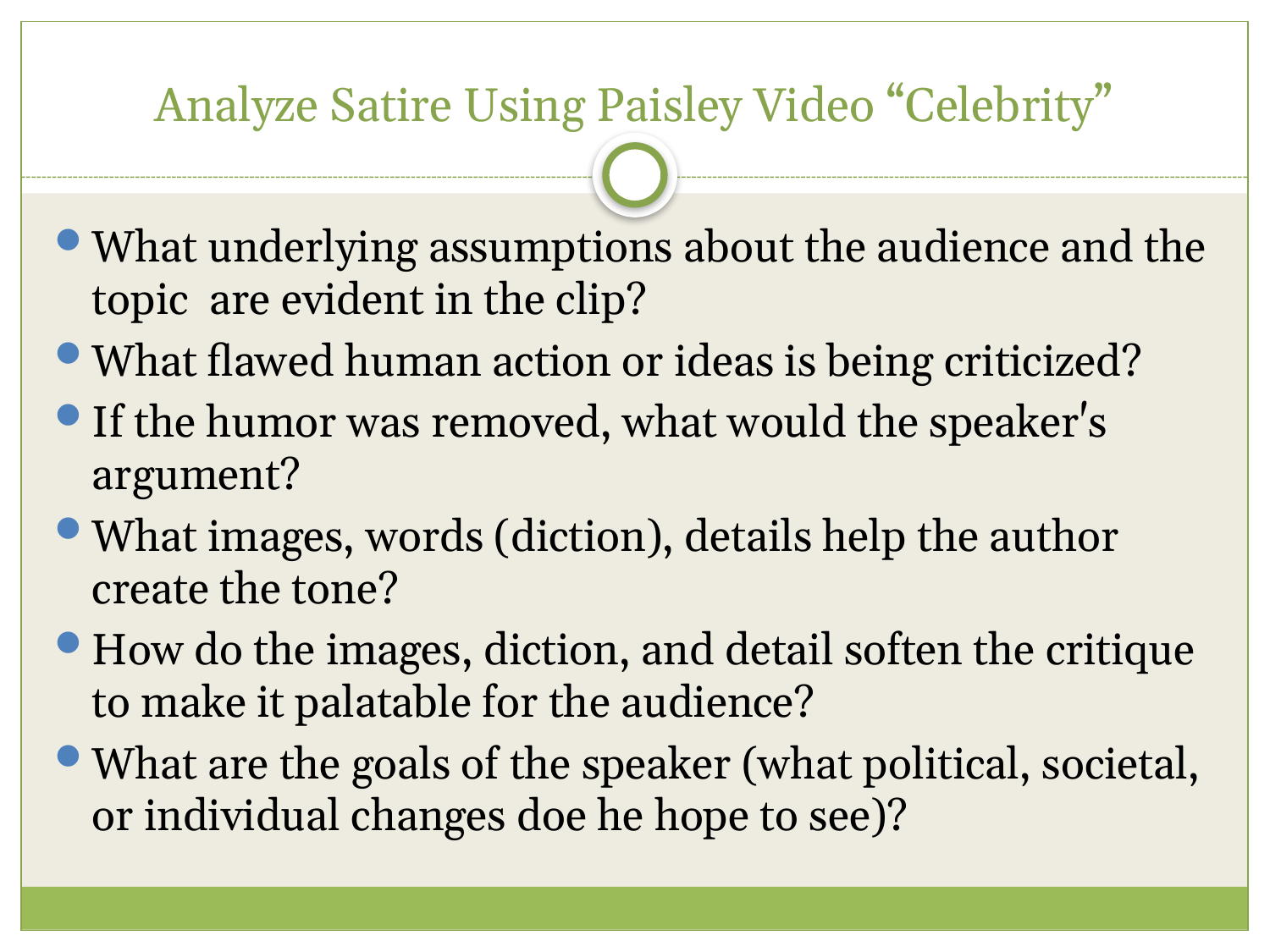

# Analyze Satire Using Paisley Video “Celebrity”
What underlying assumptions about the audience and the topic  are evident in the clip?
What flawed human action or ideas is being criticized?
If the humor was removed, what would the speaker's argument?
What images, words (diction), details help the author create the tone?
How do the images, diction, and detail soften the critique to make it palatable for the audience?
What are the goals of the speaker (what political, societal, or individual changes doe he hope to see)?